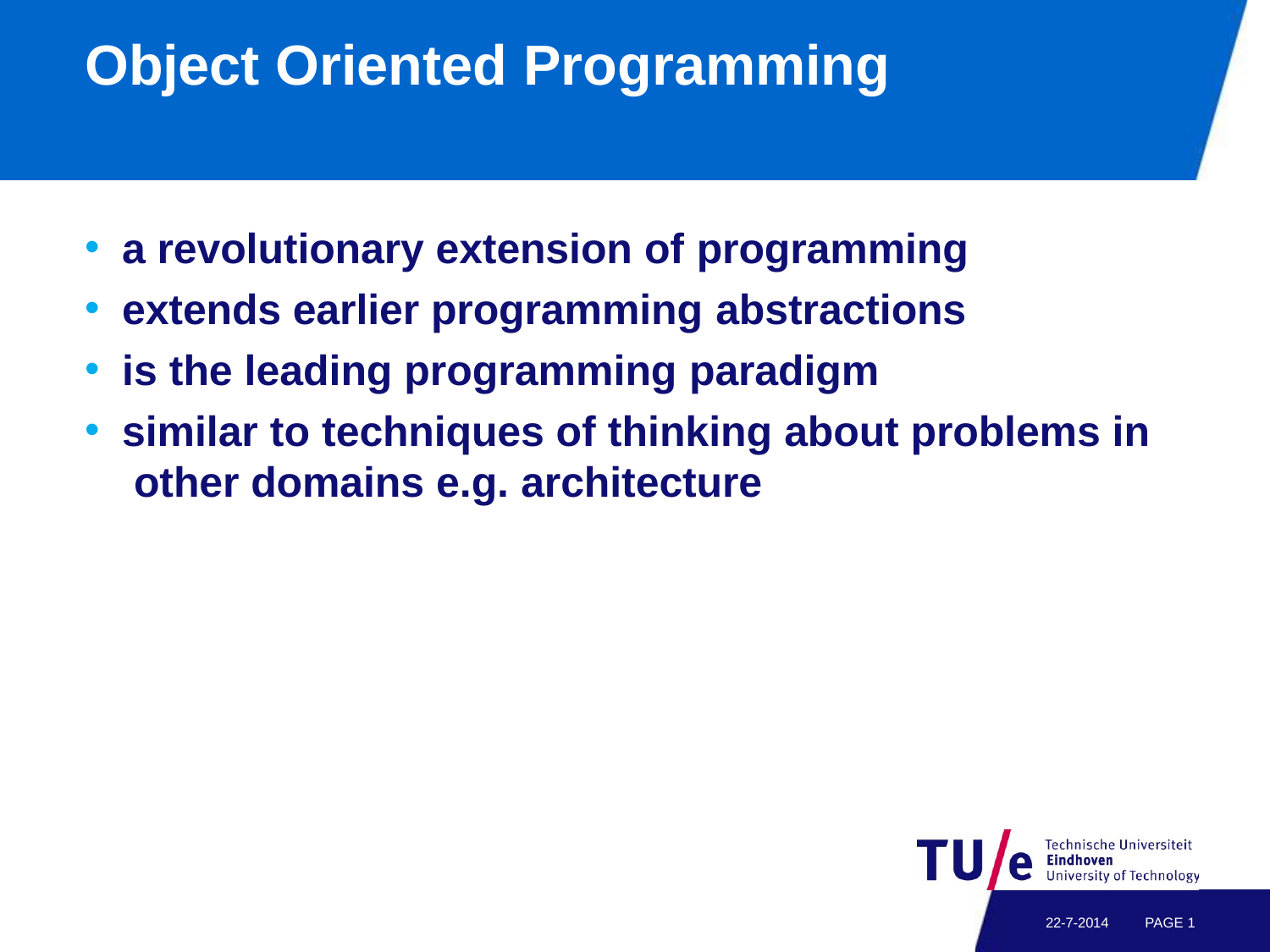

# Object Oriented Programming
a revolutionary extension of programming
extends earlier programming abstractions
is the leading programming paradigm
similar to techniques of thinking about problems in  other domains e.g. architecture
22-7-2014
PAGE 1